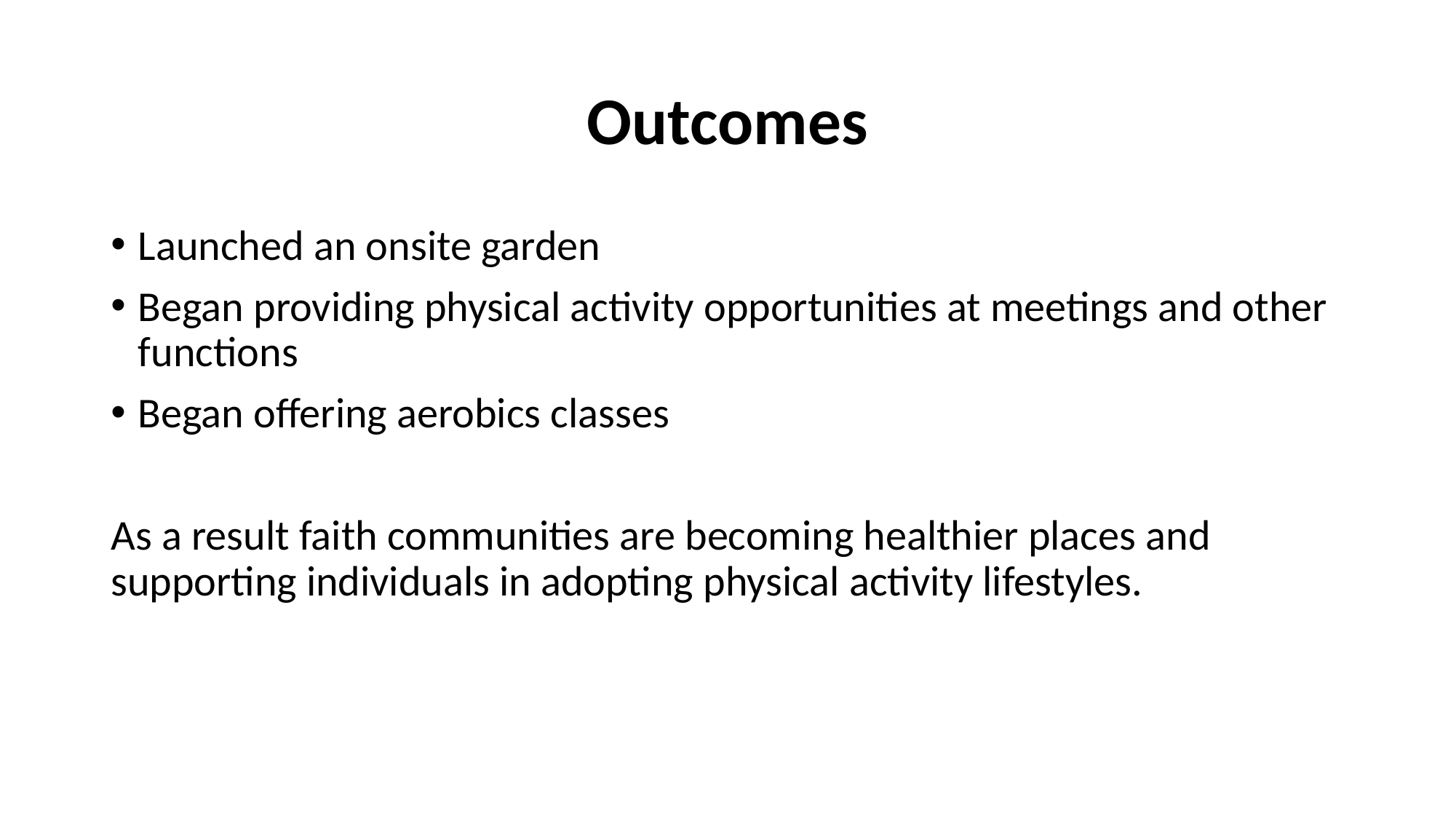

# Outcomes
Launched an onsite garden
Began providing physical activity opportunities at meetings and other functions
Began offering aerobics classes

As a result faith communities are becoming healthier places and supporting individuals in adopting physical activity lifestyles.